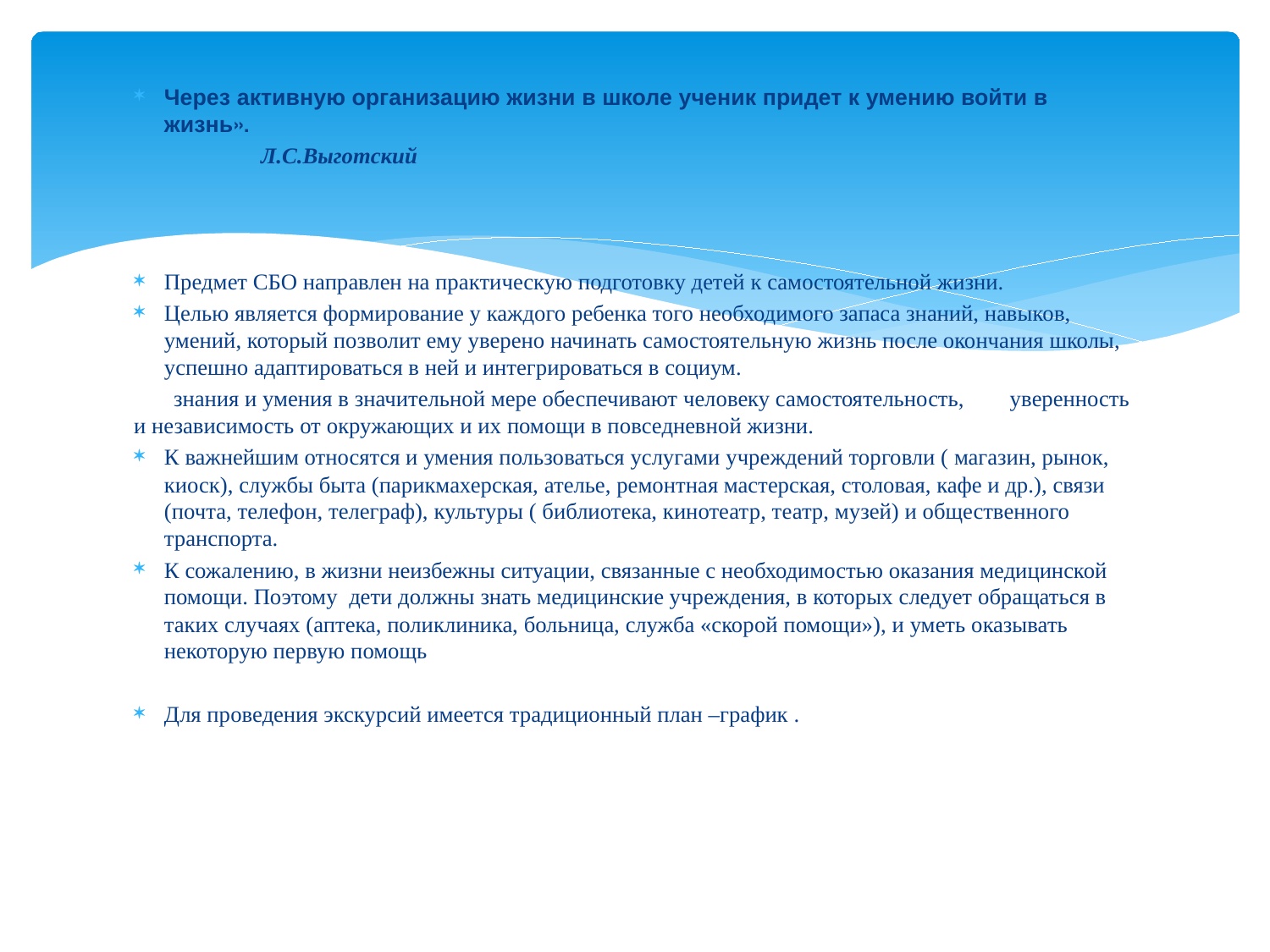

#
Через активную организацию жизни в школе ученик придет к умению войти в жизнь».
                    	Л.С.Выготский

Предмет СБО направлен на практическую подготовку детей к самостоятельной жизни.
Целью является формирование у каждого ребенка того необходимого запаса знаний, навыков, умений, который позволит ему уверено начинать самостоятельную жизнь после окончания школы, успешно адаптироваться в ней и интегрироваться в социум.
       знания и умения в значительной мере обеспечивают человеку самостоятельность,        уверенность и независимость от окружающих и их помощи в повседневной жизни.
К важнейшим относятся и умения пользоваться услугами учреждений торговли ( магазин, рынок, киоск), службы быта (парикмахерская, ателье, ремонтная мастерская, столовая, кафе и др.), связи (почта, телефон, телеграф), культуры ( библиотека, кинотеатр, театр, музей) и общественного транспорта.
К сожалению, в жизни неизбежны ситуации, связанные с необходимостью оказания медицинской помощи. Поэтому  дети должны знать медицинские учреждения, в которых следует обращаться в таких случаях (аптека, поликлиника, больница, служба «скорой помощи»), и уметь оказывать некоторую первую помощь

Для проведения экскурсий имеется традиционный план –график .